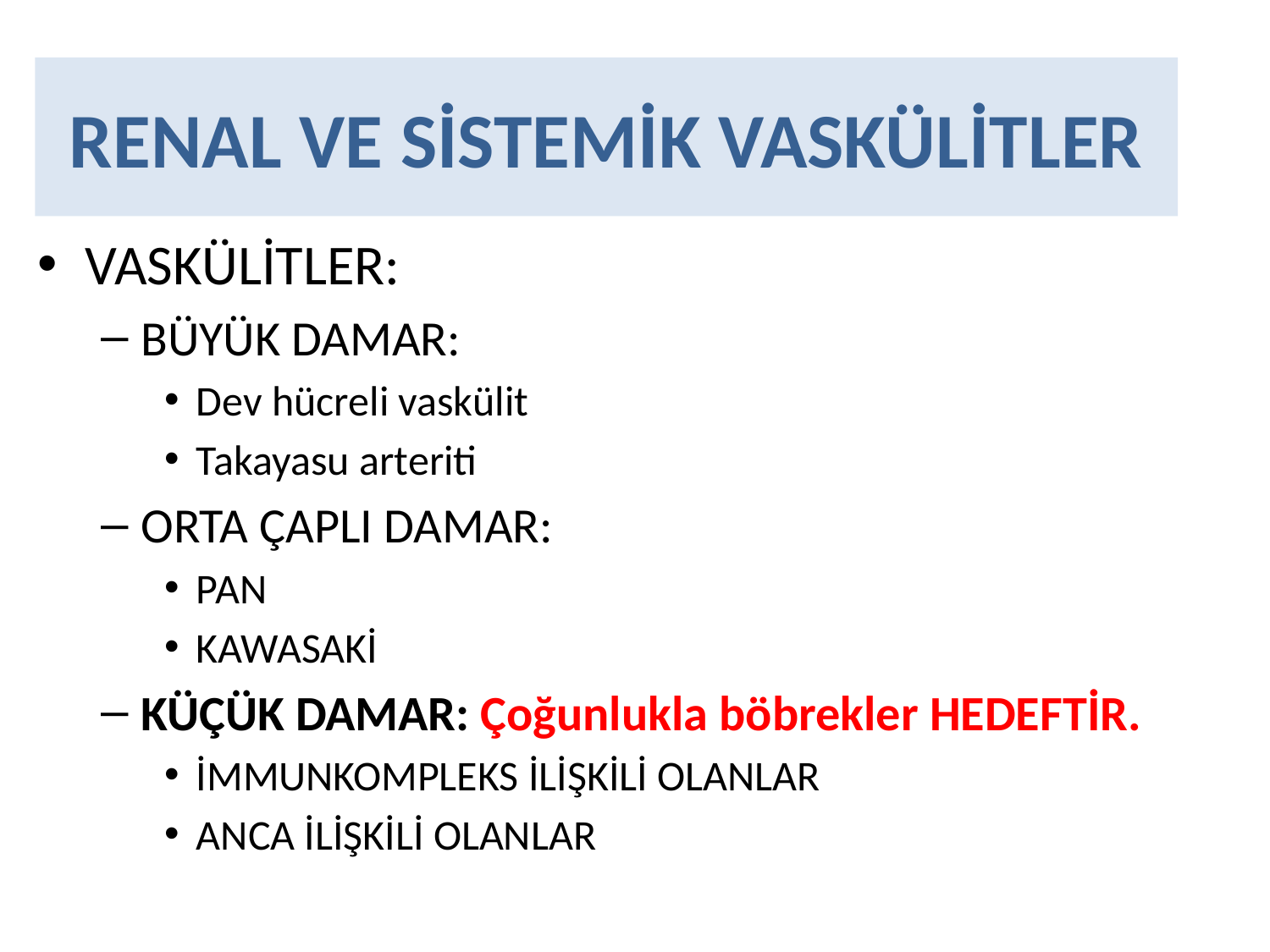

# RENAL VE SİSTEMİK VASKÜLİTLER
VASKÜLİTLER:
BÜYÜK DAMAR:
Dev hücreli vaskülit
Takayasu arteriti
ORTA ÇAPLI DAMAR:
PAN
KAWASAKİ
KÜÇÜK DAMAR: Çoğunlukla böbrekler HEDEFTİR.
İMMUNKOMPLEKS İLİŞKİLİ OLANLAR
ANCA İLİŞKİLİ OLANLAR